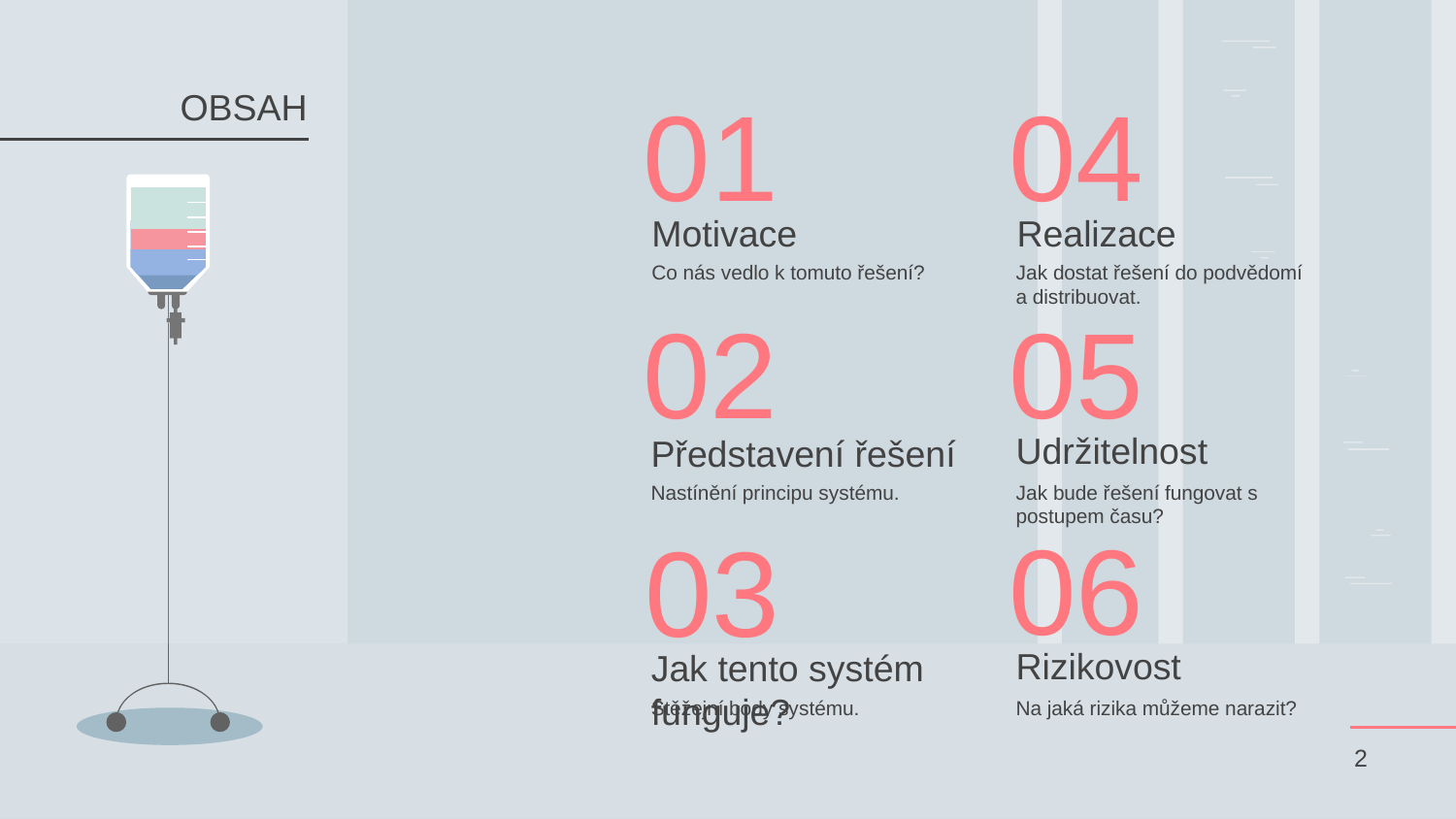

OBSAH
# 01
04
Realizace
Motivace
Co nás vedlo k tomuto řešení?
Jak dostat řešení do podvědomí a distribuovat.
05
02
Udržitelnost
Představení řešení
Jak bude řešení fungovat s postupem času?
Nastínění principu systému.
06
03
Rizikovost
Jak tento systém funguje?
Stěžejní body systému.
Na jaká rizika můžeme narazit?
2